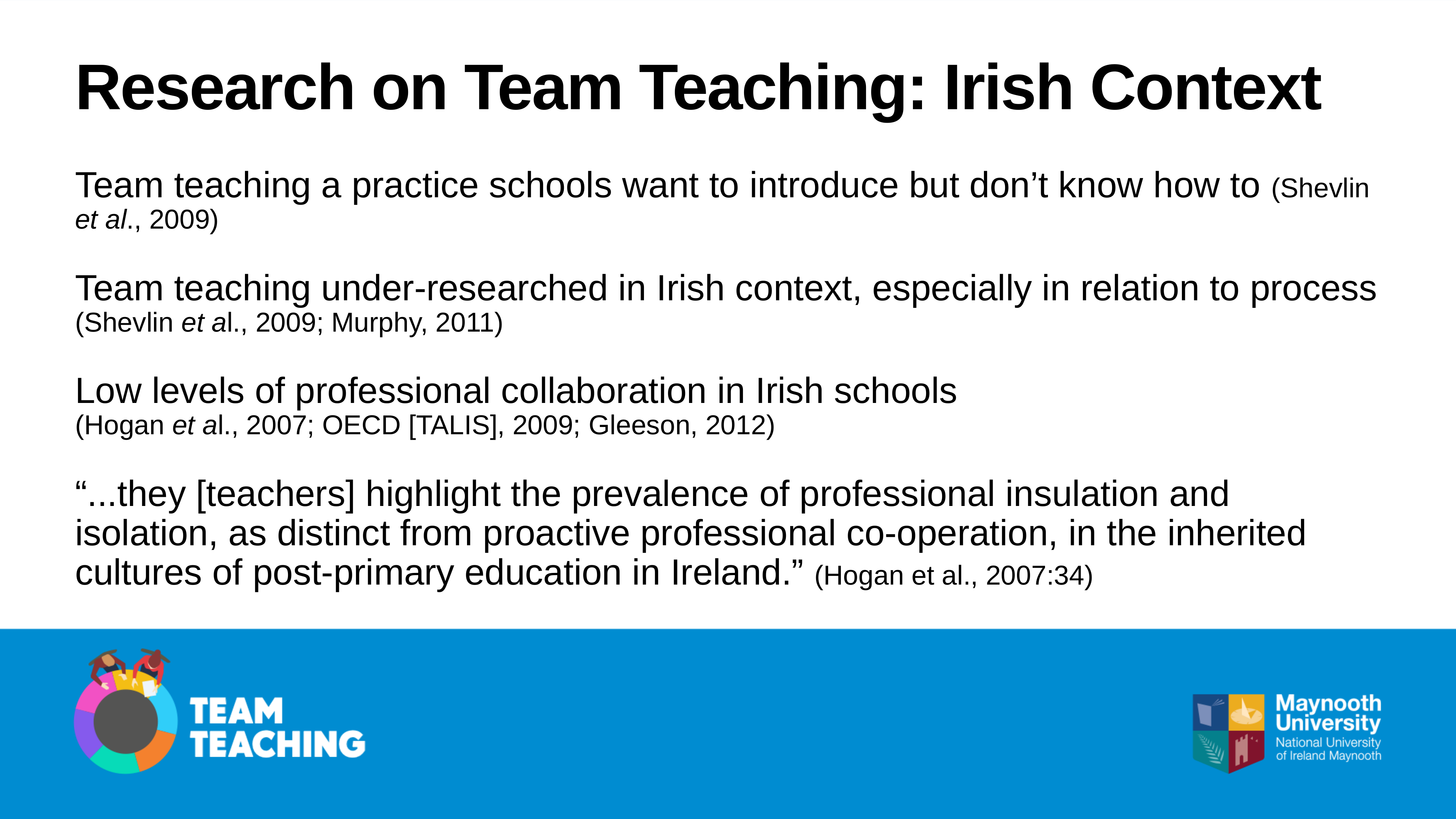

# Research on Team Teaching: Irish Context
Team teaching a practice schools want to introduce but don’t know how to (Shevlin et al., 2009)
Team teaching under-researched in Irish context, especially in relation to process (Shevlin et al., 2009; Murphy, 2011)
Low levels of professional collaboration in Irish schools
(Hogan et al., 2007; OECD [TALIS], 2009; Gleeson, 2012)
“...they [teachers] highlight the prevalence of professional insulation and isolation, as distinct from proactive professional co-operation, in the inherited cultures of post-primary education in Ireland.” (Hogan et al., 2007:34)